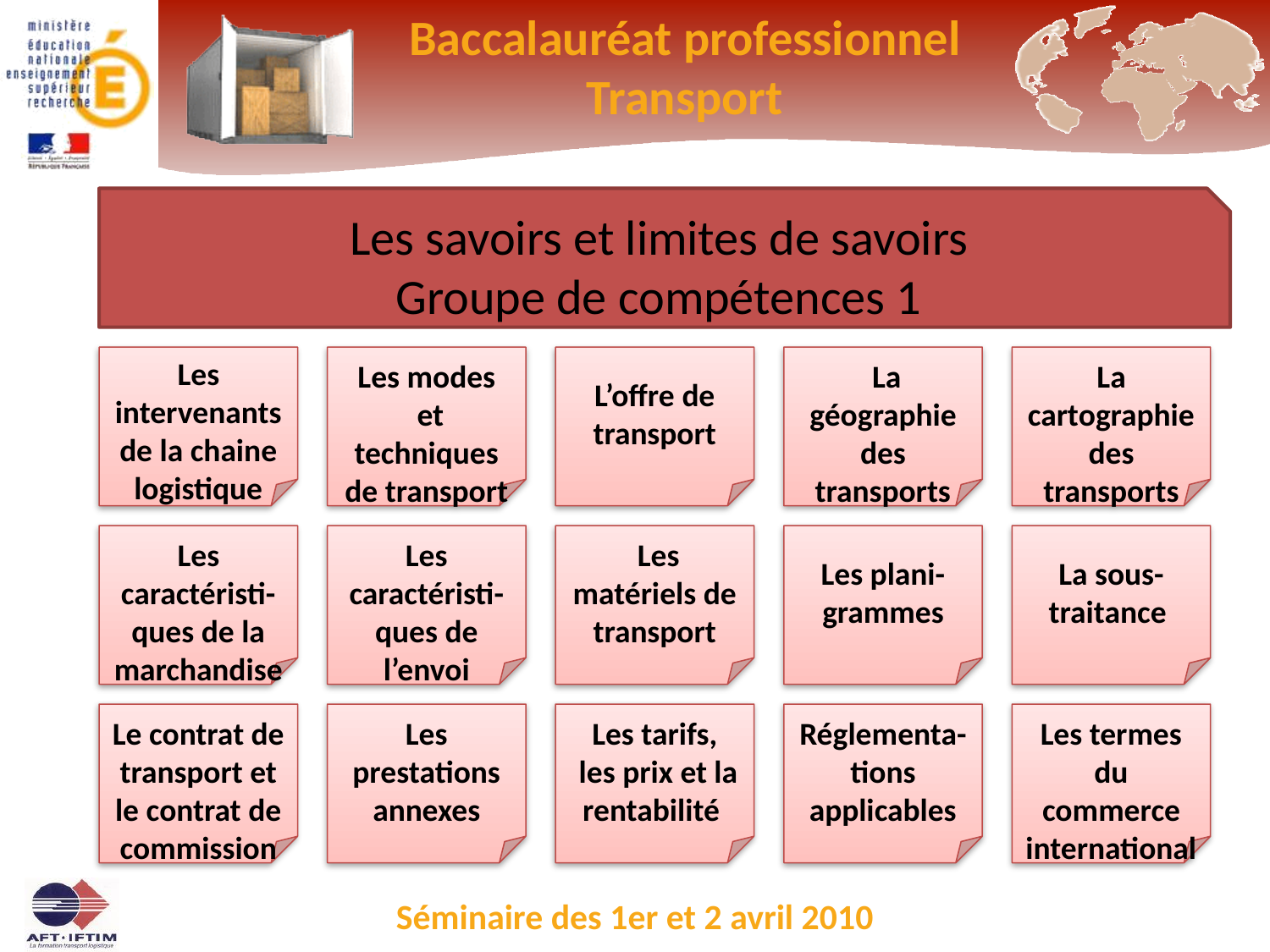

Les savoirs et limites de savoirs
Groupe de compétences 1

Les intervenants de la chaine logistique

Les modes
 et techniques de transport
L’offre de transport

 La géographie des transports

La cartographie des transports

Les caractéristi-ques de la marchandise

Les caractéristi-ques de l’envoi
 Les matériels de transport
Les plani-grammes
La sous-traitance

Le contrat de transport et le contrat de commission
Les prestations annexes
Les tarifs,
 les prix et la rentabilité
Réglementa-
tions applicables

Les termes du commerce international